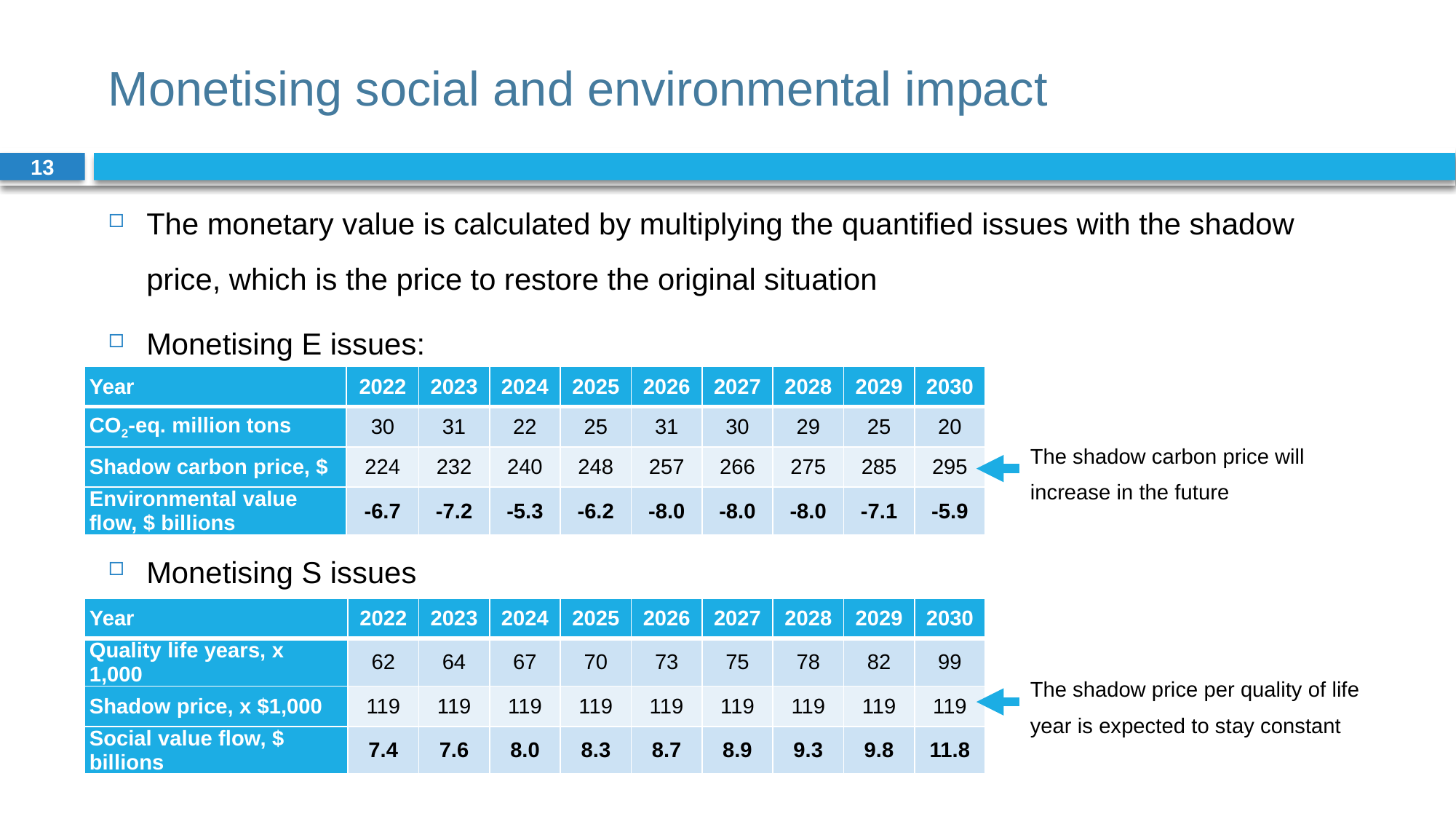

# Monetising social and environmental impact
13
The monetary value is calculated by multiplying the quantified issues with the shadow price, which is the price to restore the original situation
Monetising E issues:

a
Monetising S issues
| Year | 2022 | 2023 | 2024 | 2025 | 2026 | 2027 | 2028 | 2029 | 2030 |
| --- | --- | --- | --- | --- | --- | --- | --- | --- | --- |
| CO2-eq. million tons | 30 | 31 | 22 | 25 | 31 | 30 | 29 | 25 | 20 |
| Shadow carbon price, $ | 224 | 232 | 240 | 248 | 257 | 266 | 275 | 285 | 295 |
| Environmental value flow, $ billions | -6.7 | -7.2 | -5.3 | -6.2 | -8.0 | -8.0 | -8.0 | -7.1 | -5.9 |
The shadow carbon price will increase in the future
| Year | 2022 | 2023 | 2024 | 2025 | 2026 | 2027 | 2028 | 2029 | 2030 |
| --- | --- | --- | --- | --- | --- | --- | --- | --- | --- |
| Quality life years, x 1,000 | 62 | 64 | 67 | 70 | 73 | 75 | 78 | 82 | 99 |
| Shadow price, x $1,000 | 119 | 119 | 119 | 119 | 119 | 119 | 119 | 119 | 119 |
| Social value flow, $ billions | 7.4 | 7.6 | 8.0 | 8.3 | 8.7 | 8.9 | 9.3 | 9.8 | 11.8 |
The shadow price per quality of life year is expected to stay constant